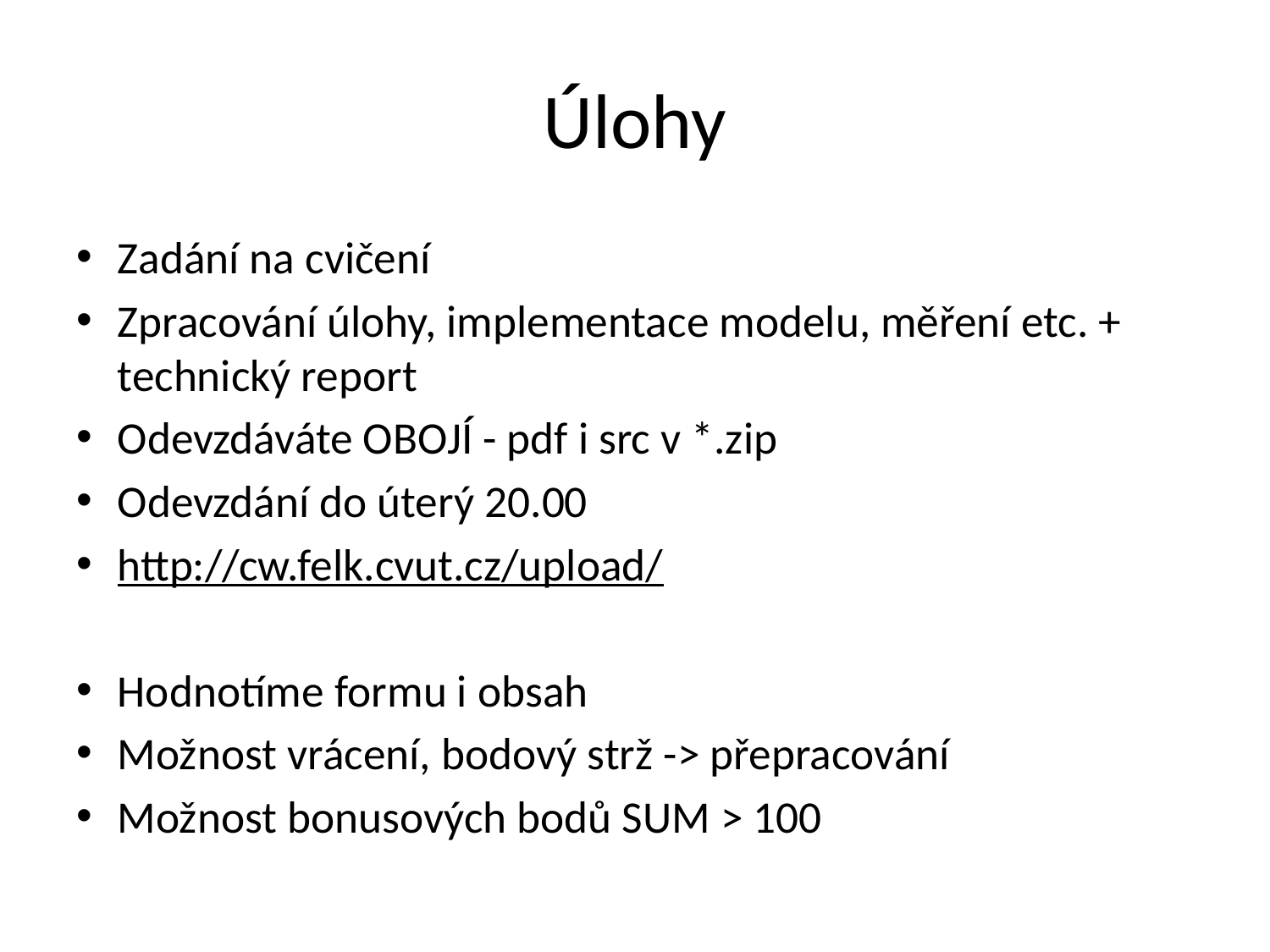

# Úlohy
Zadání na cvičení
Zpracování úlohy, implementace modelu, měření etc. + technický report
Odevzdáváte OBOJÍ - pdf i src v *.zip
Odevzdání do úterý 20.00
http://cw.felk.cvut.cz/upload/

Hodnotíme formu i obsah
Možnost vrácení, bodový strž -> přepracování
Možnost bonusových bodů SUM > 100